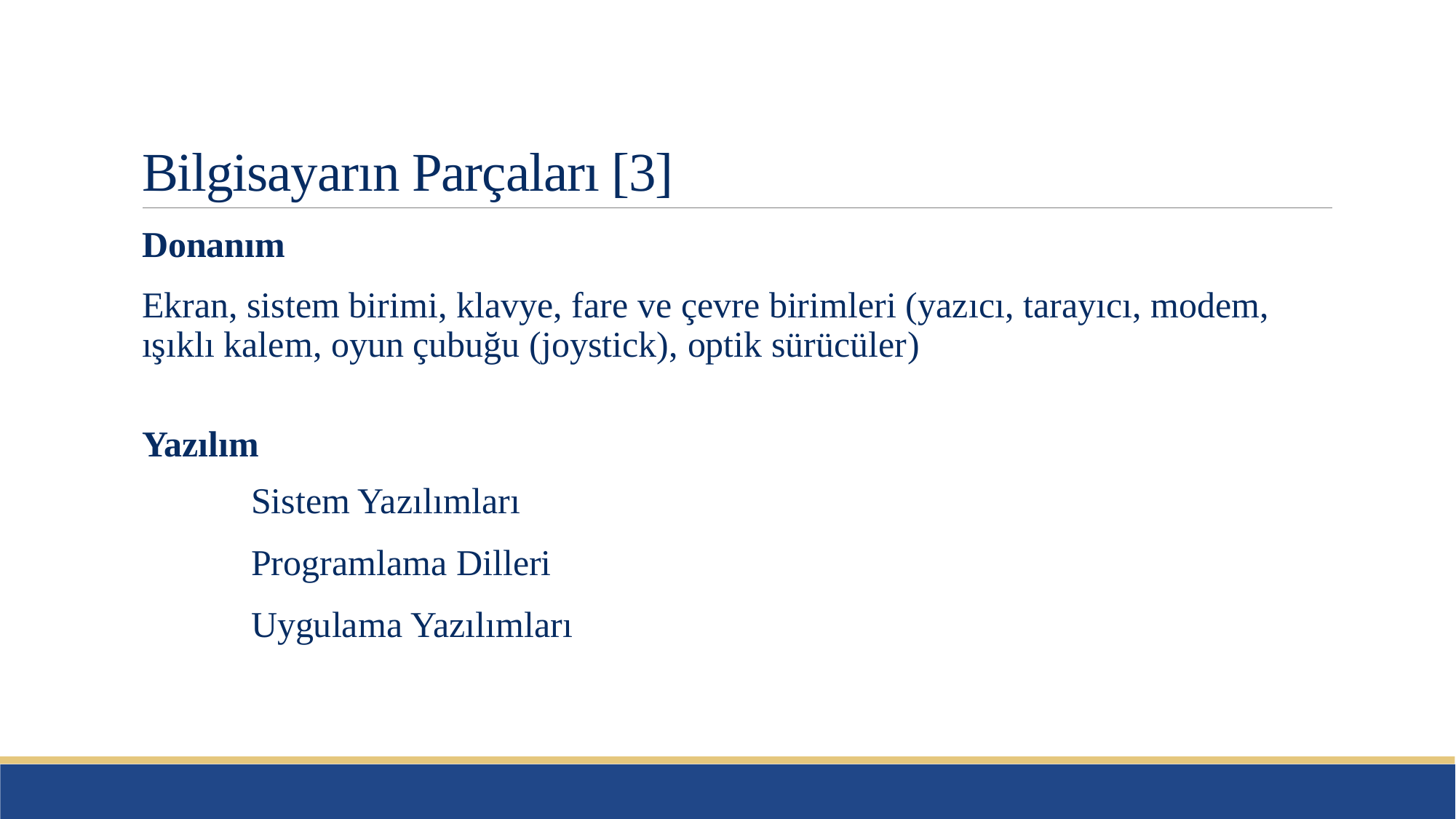

# Bilgisayarın Parçaları [3]
Donanım
	Ekran, sistem birimi, klavye, fare ve çevre birimleri (yazıcı, tarayıcı, modem, ışıklı kalem, oyun çubuğu (joystick), optik sürücüler)
Yazılım
		Sistem Yazılımları
		Programlama Dilleri
		Uygulama Yazılımları